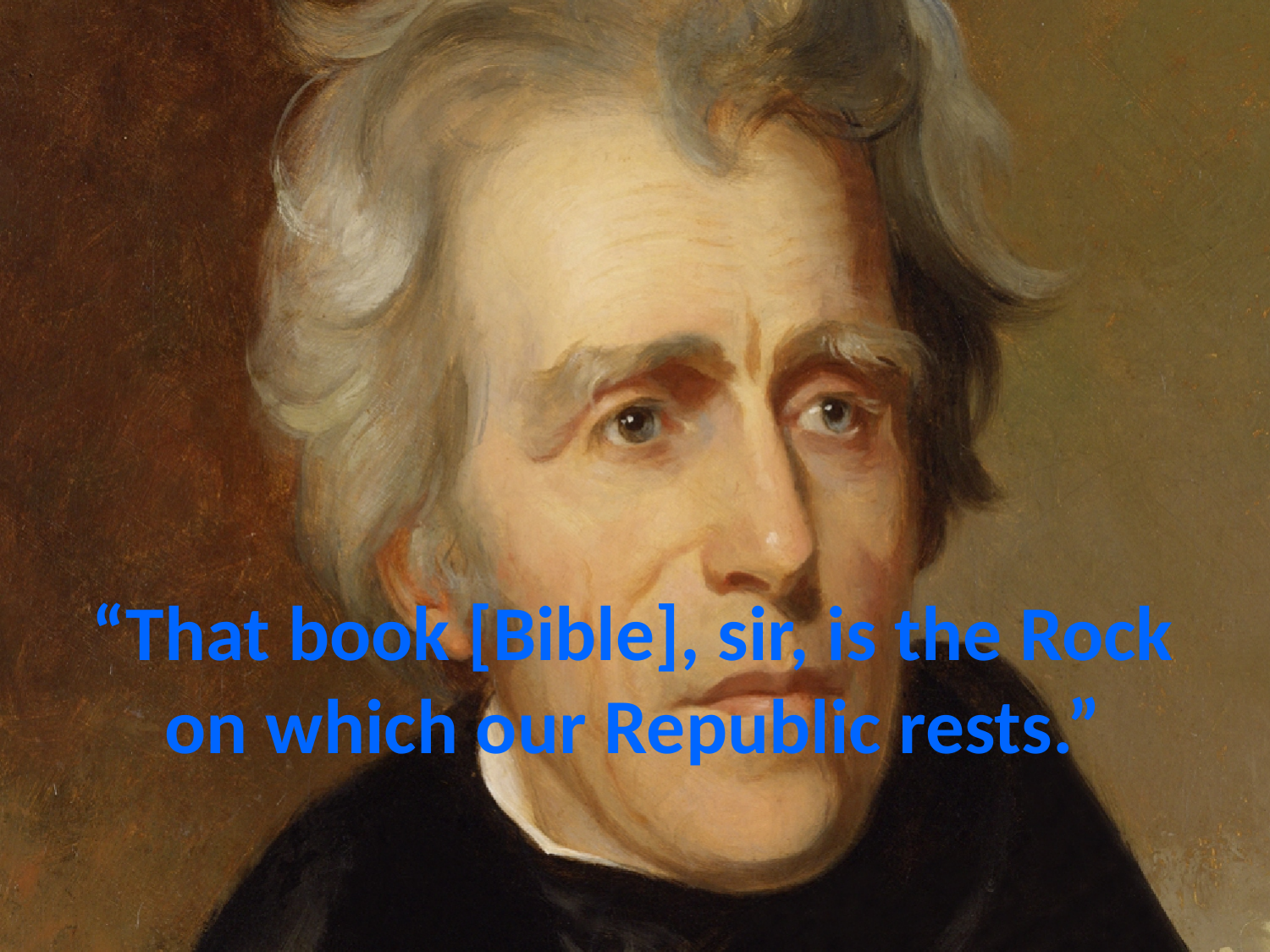

# “That book [Bible], sir, is the Rock on which our Republic rests.”